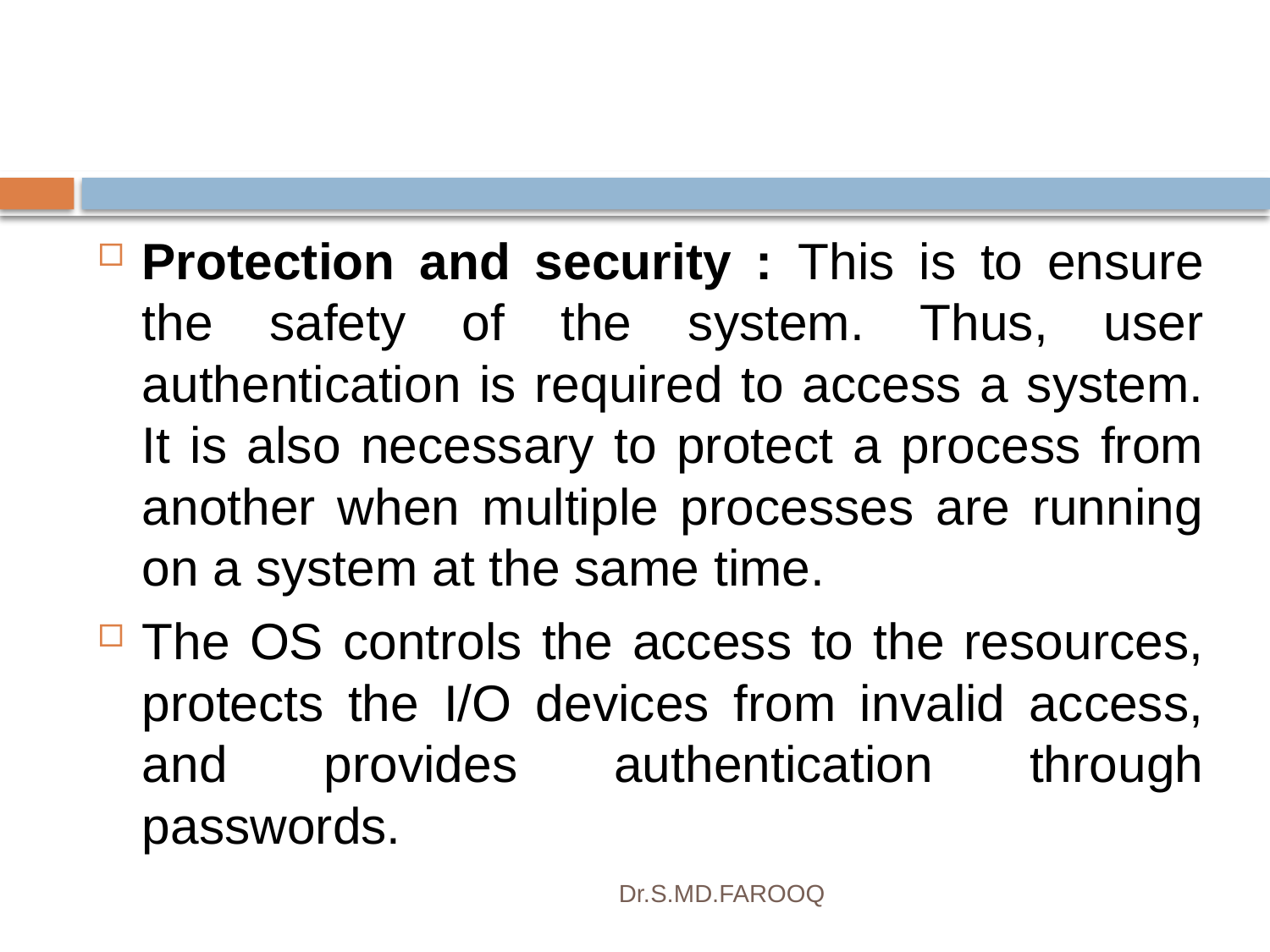

#
Protection and security : This is to ensure the safety of the system. Thus, user authentication is required to access a system. It is also necessary to protect a process from another when multiple processes are running on a system at the same time.
The OS controls the access to the resources, protects the I/O devices from invalid access, and provides authentication through passwords.

Dr.S.MD.FAROOQ